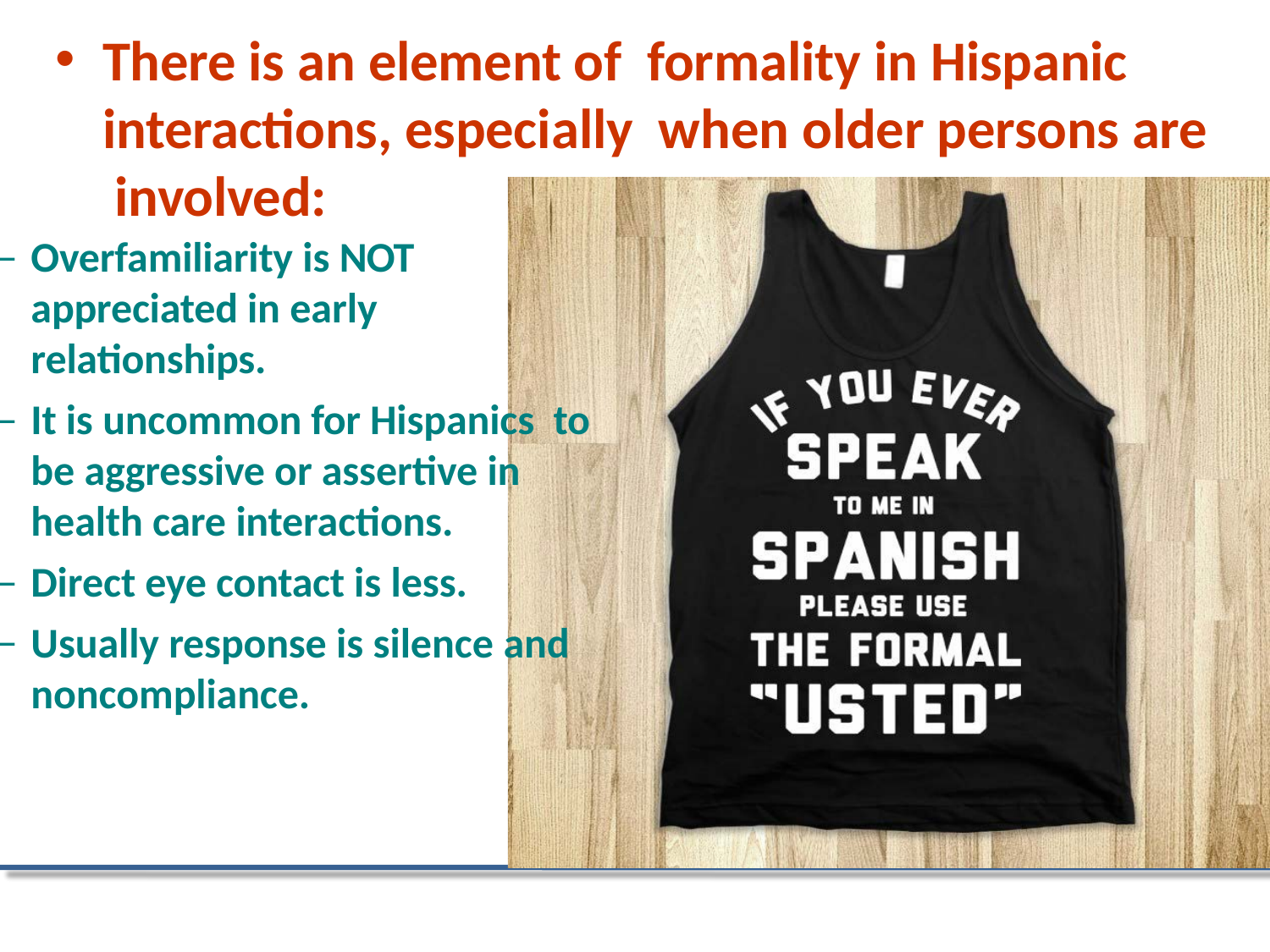

# There is an element of  formality in Hispanic  interactions, especially  when older persons are  involved:

Overfamiliarity is NOT appreciated in early  relationships.
It is uncommon for Hispanics  to be aggressive or assertive in  health care interactions.
Direct eye contact is less.
Usually response is silence and  noncompliance.